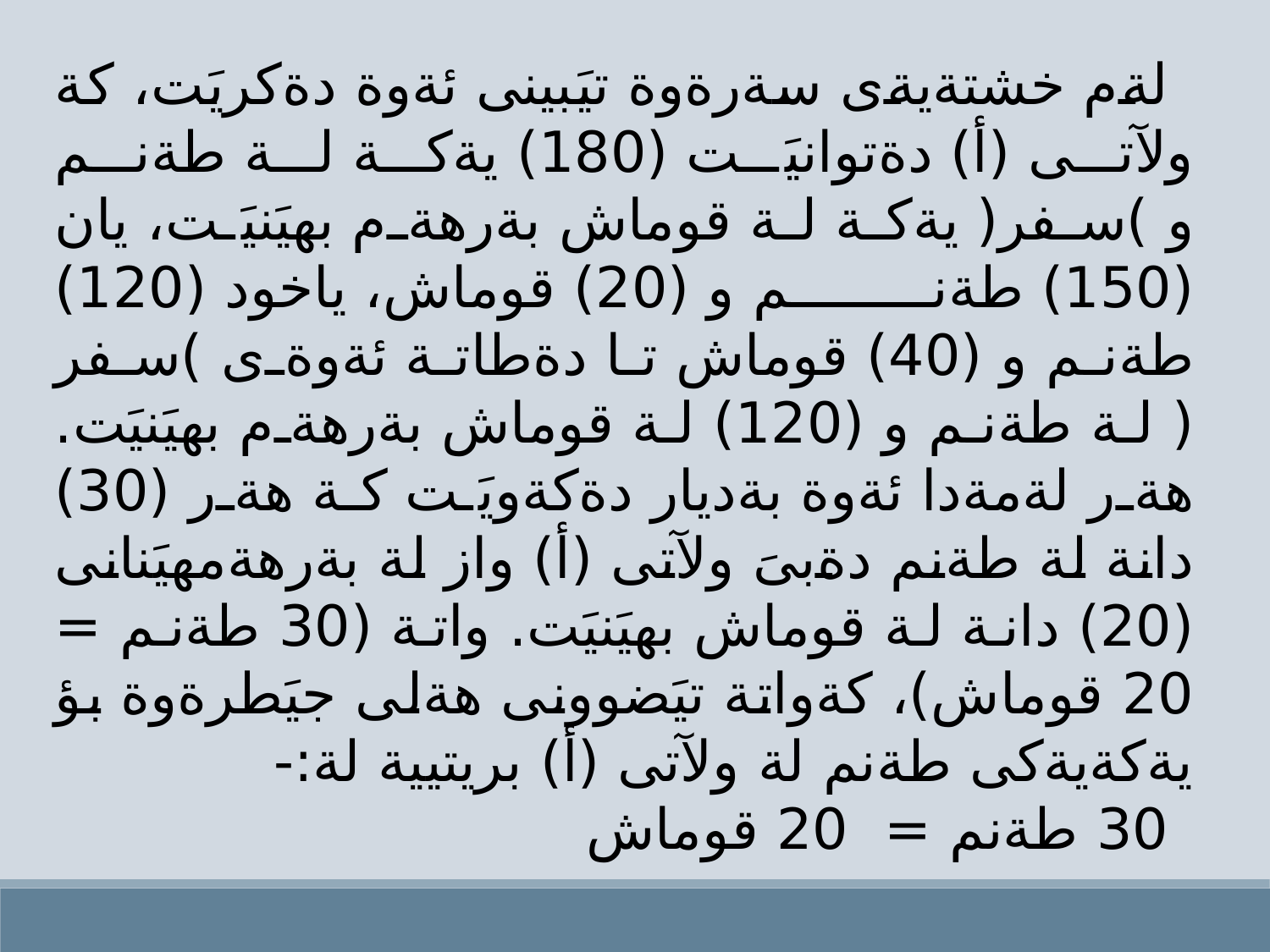

لةم خشتةيةى سةرةوة تيَبينى ئةوة دةكريَت، كة ولآتى (أ) دةتوانيَت (180) يةكة لة طةنم و )سفر( يةكة لة قوماش بةرهةم بهيَنيَت، يان (150) طةنم و (20) قوماش، ياخود (120) طةنم و (40) قوماش تا دةطاتة ئةوةى )سفر ( لة طةنم و (120) لة قوماش بةرهةم بهيَنيَت. هةر لةمةدا ئةوة بةديار دةكةويَت كة هةر (30) دانة لة طةنم دةبىَ ولآتى (أ) واز لة بةرهةمهيَنانى (20) دانة لة قوماش بهيَنيَت. واتة (30 طةنم = 20 قوماش)، كةواتة تيَضوونى هةلى جيَطرةوة بؤ يةكةيةكى طةنم لة ولآتى (أ) بريتيية لة:-
30 طةنم =  20 قوماش